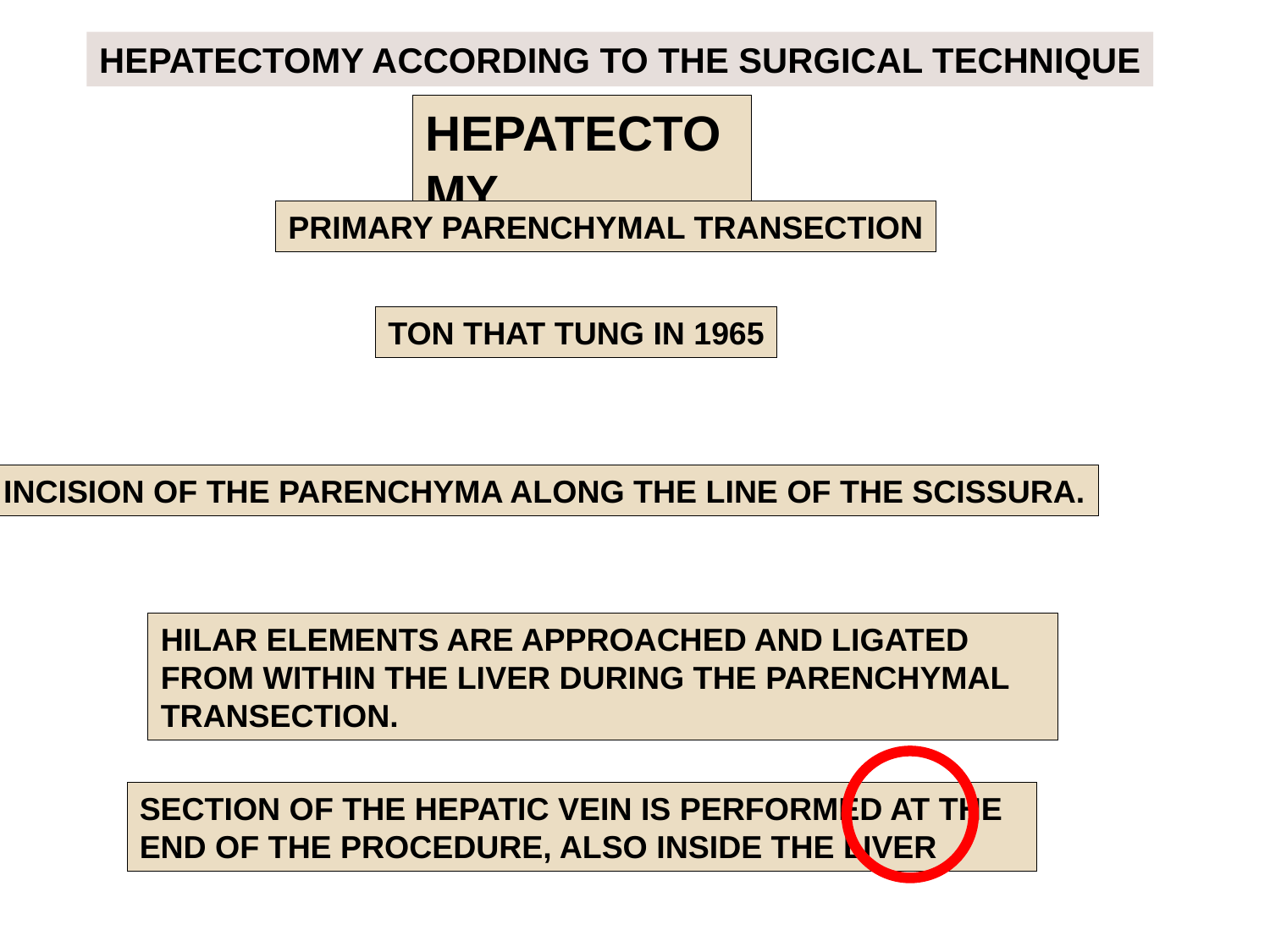

HEPATECTOMY ACCORDING TO THE SURGICAL TECHNIQUE
HEPATECTOMY
PRIMARY PARENCHYMAL TRANSECTION
TON THAT TUNG IN 1965
INCISION OF THE PARENCHYMA ALONG THE LINE OF THE SCISSURA.
HILAR ELEMENTS ARE APPROACHED AND LIGATED FROM WITHIN THE LIVER DURING THE PARENCHYMAL TRANSECTION.

SECTION OF THE HEPATIC VEIN IS PERFORMED AT THE END OF THE PROCEDURE, ALSO INSIDE THE LIVER